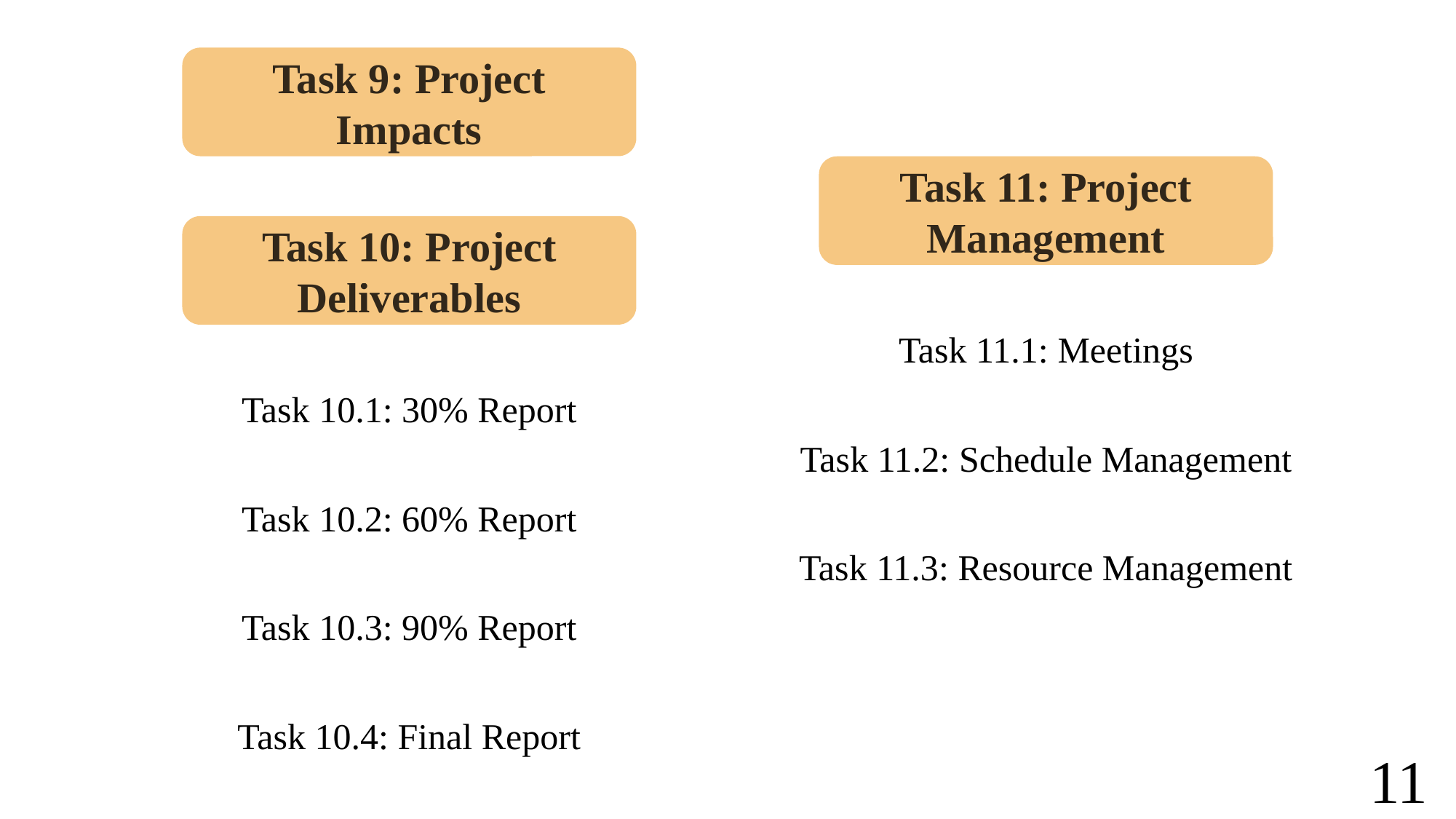

Task 9: Project Impacts
Task 11: Project Management
Task 10: Project Deliverables
Task 11.1: Meetings

Task 11.2: Schedule Management

Task 11.3: Resource Management
Task 10.1: 30% Report

Task 10.2: 60% Report

Task 10.3: 90% Report

Task 10.4: Final Report
11